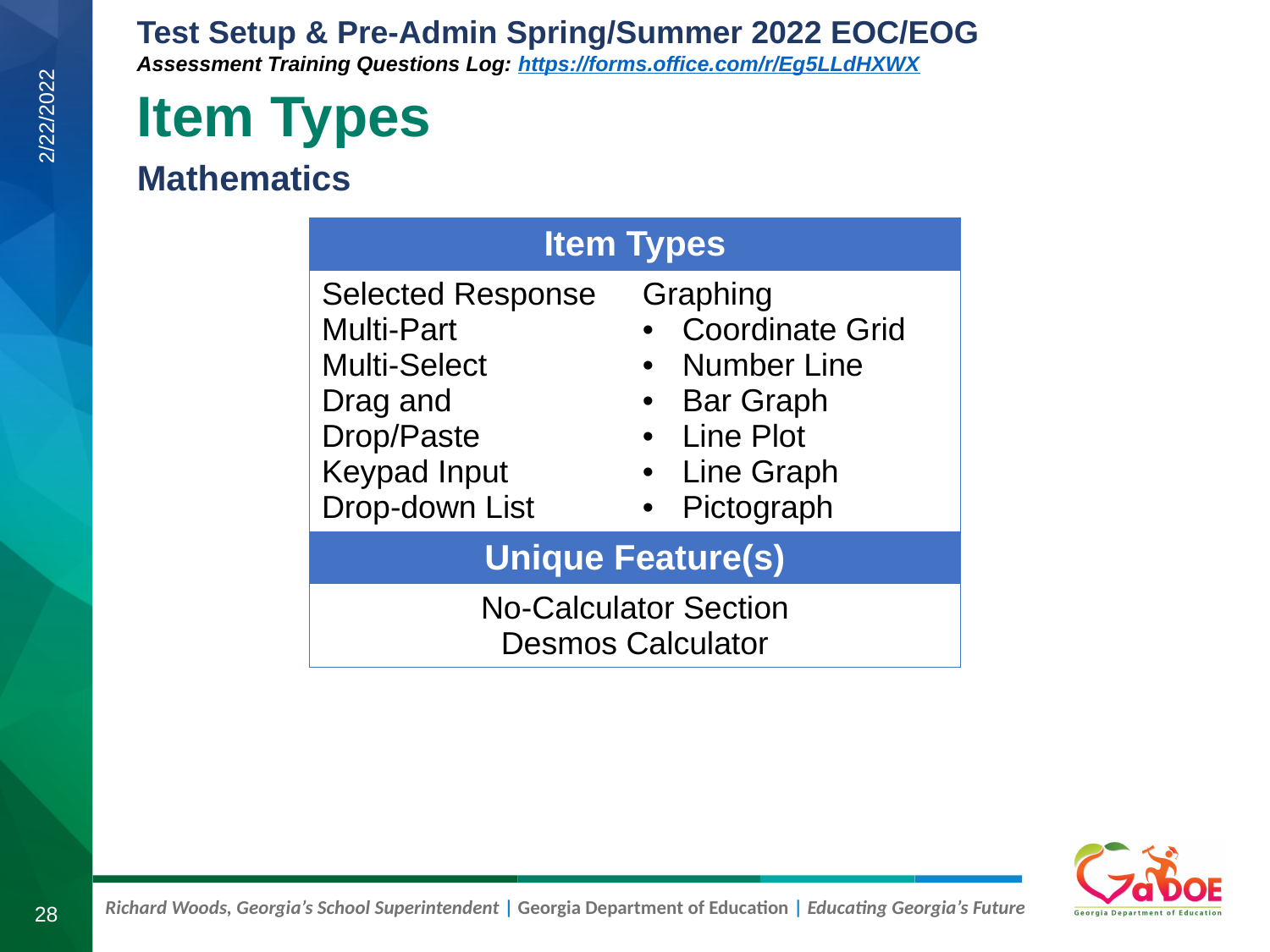

# Item Types
Mathematics
2/22/2022
| Item Types |  |
| --- | --- |
| Selected Response Multi-Part Multi-Select Drag and Drop/Paste Keypad Input Drop-down List | Graphing Coordinate Grid Number Line Bar Graph Line Plot Line Graph Pictograph |
| Unique Feature(s) |  |
| No-Calculator Section Desmos Calculator |  |
28